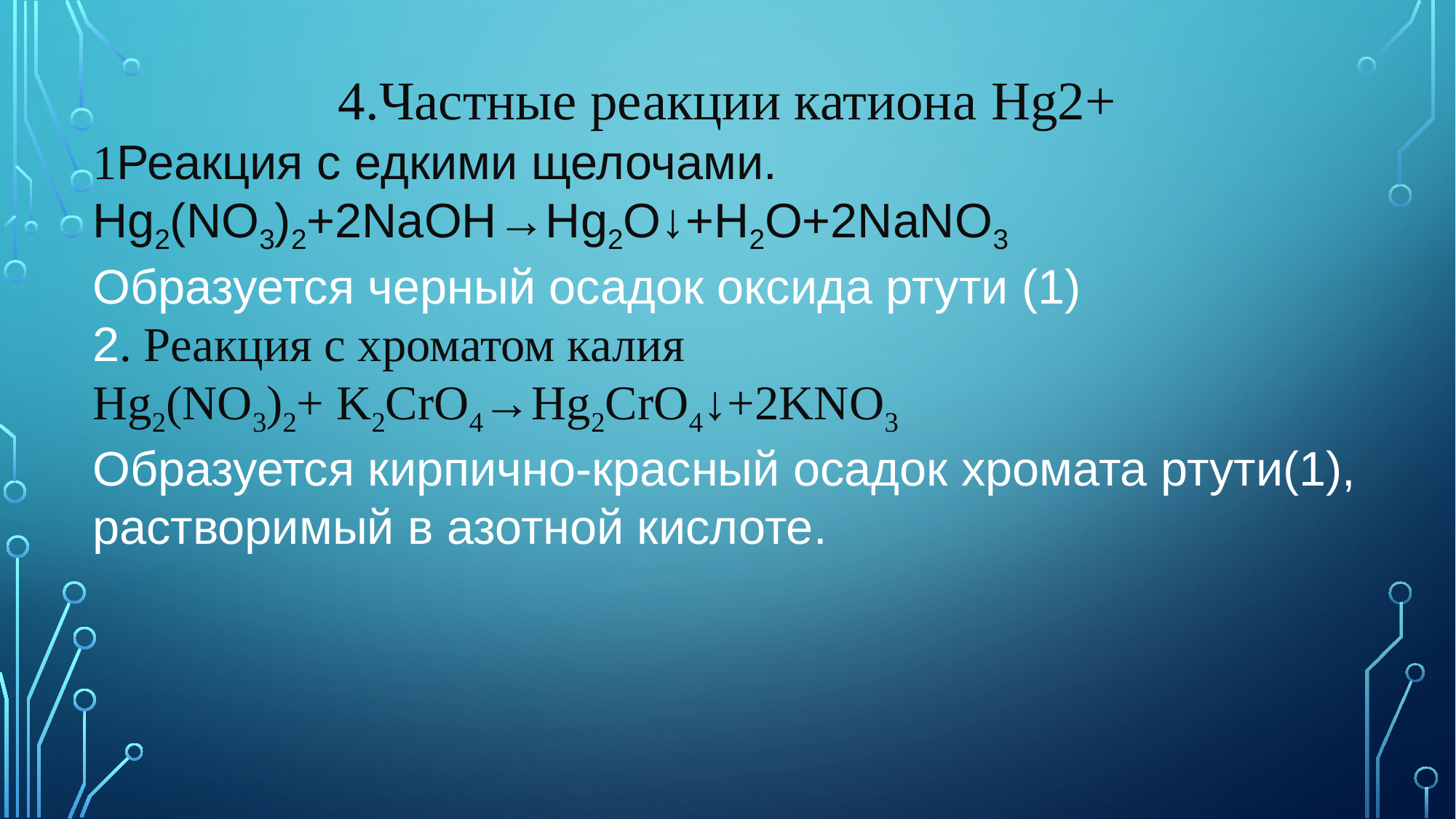

4.Частные реакции катиона Hg2+
1Реакция с едкими щелочами.
Hg2(NO3)2+2NaOH→Hg2O↓+H2O+2NaNO3
Образуется черный осадок оксида ртути (1)
2. Реакция с хроматом калия
Hg2(NO3)2+ K2CrO4→Hg2CrO4↓+2KNO3
Образуется кирпично-красный осадок хромата ртути(1), растворимый в азотной кислоте.